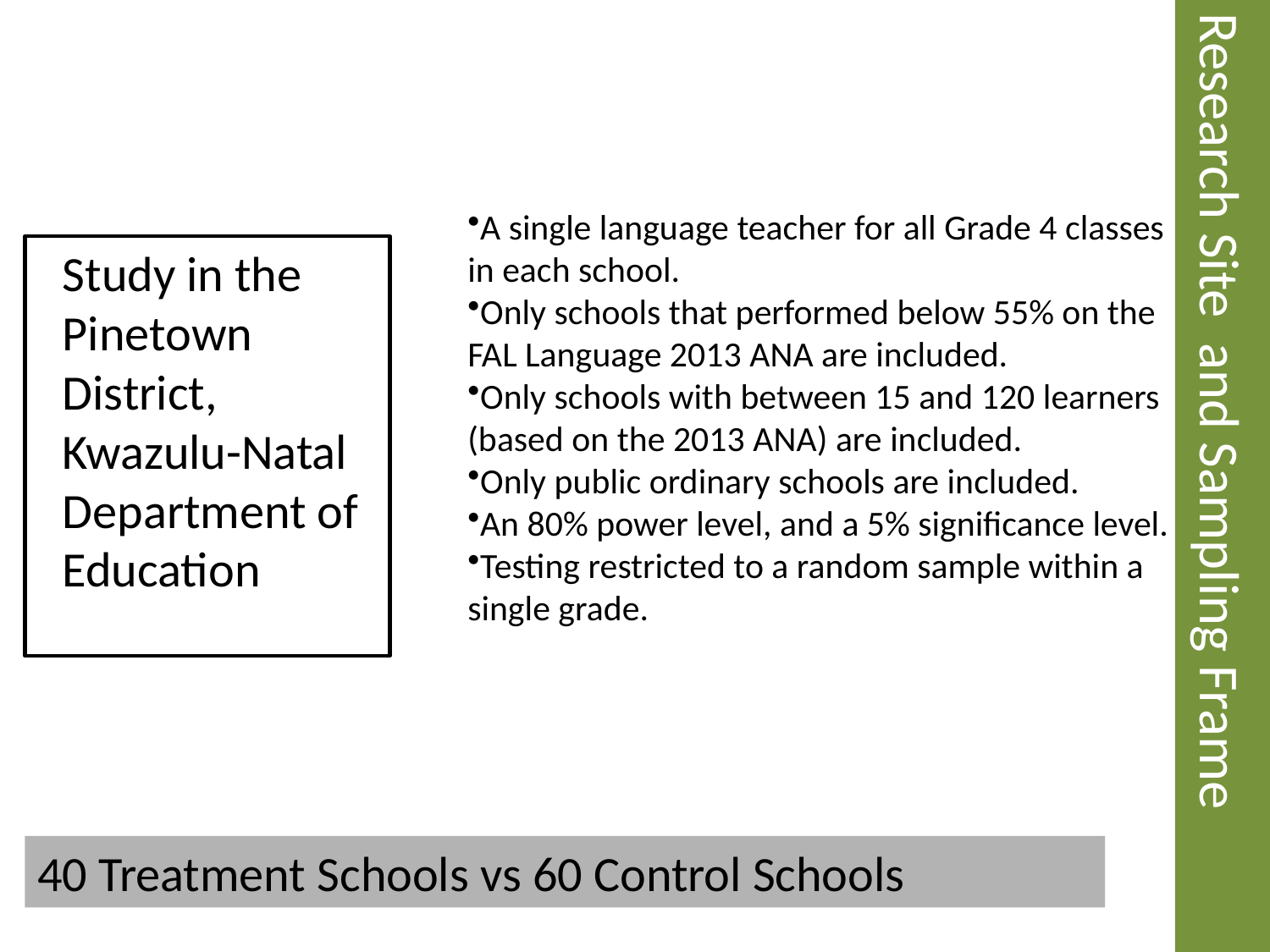

A single language teacher for all Grade 4 classes in each school.
Only schools that performed below 55% on the FAL Language 2013 ANA are included.
Only schools with between 15 and 120 learners (based on the 2013 ANA) are included.
Only public ordinary schools are included.
An 80% power level, and a 5% significance level.
Testing restricted to a random sample within a single grade.

Study in the Pinetown District, Kwazulu-Natal Department of Education

# Research Site  and Sampling Frame
40 Treatment Schools vs 60 Control Schools